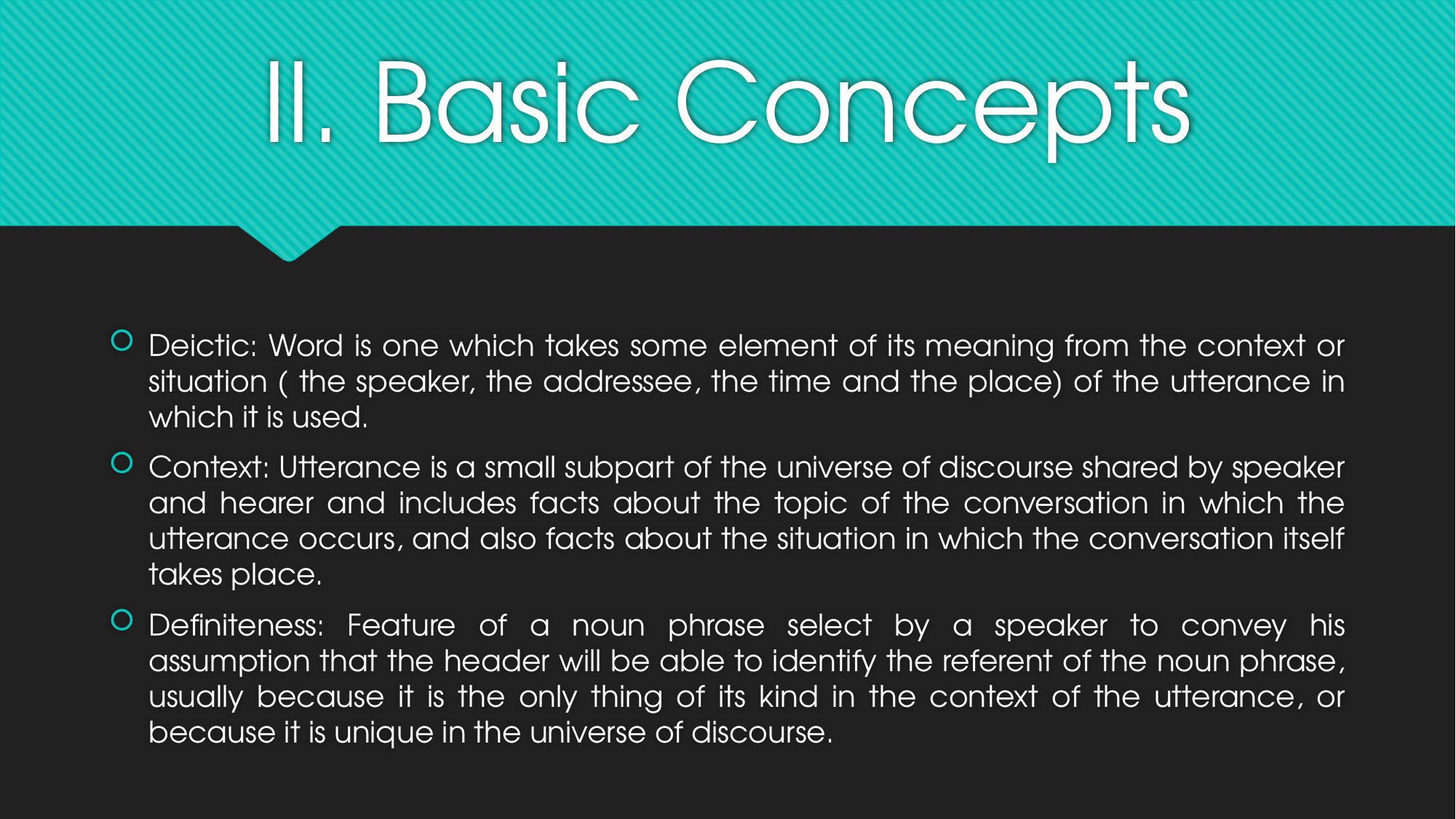

# II. Basic Concepts
Deictic: Word is one which takes some element of its meaning from the context or situation ( the speaker, the addressee, the time and the place) of the utterance in which it is used.
Context: Utterance is a small subpart of the universe of discourse shared by speaker and hearer and includes facts about the topic of the conversation in which the utterance occurs, and also facts about the situation in which the conversation itself takes place.
Definiteness: Feature of a noun phrase select by a speaker to convey his assumption that the header will be able to identify the referent of the noun phrase, usually because it is the only thing of its kind in the context of the utterance, or because it is unique in the universe of discourse.